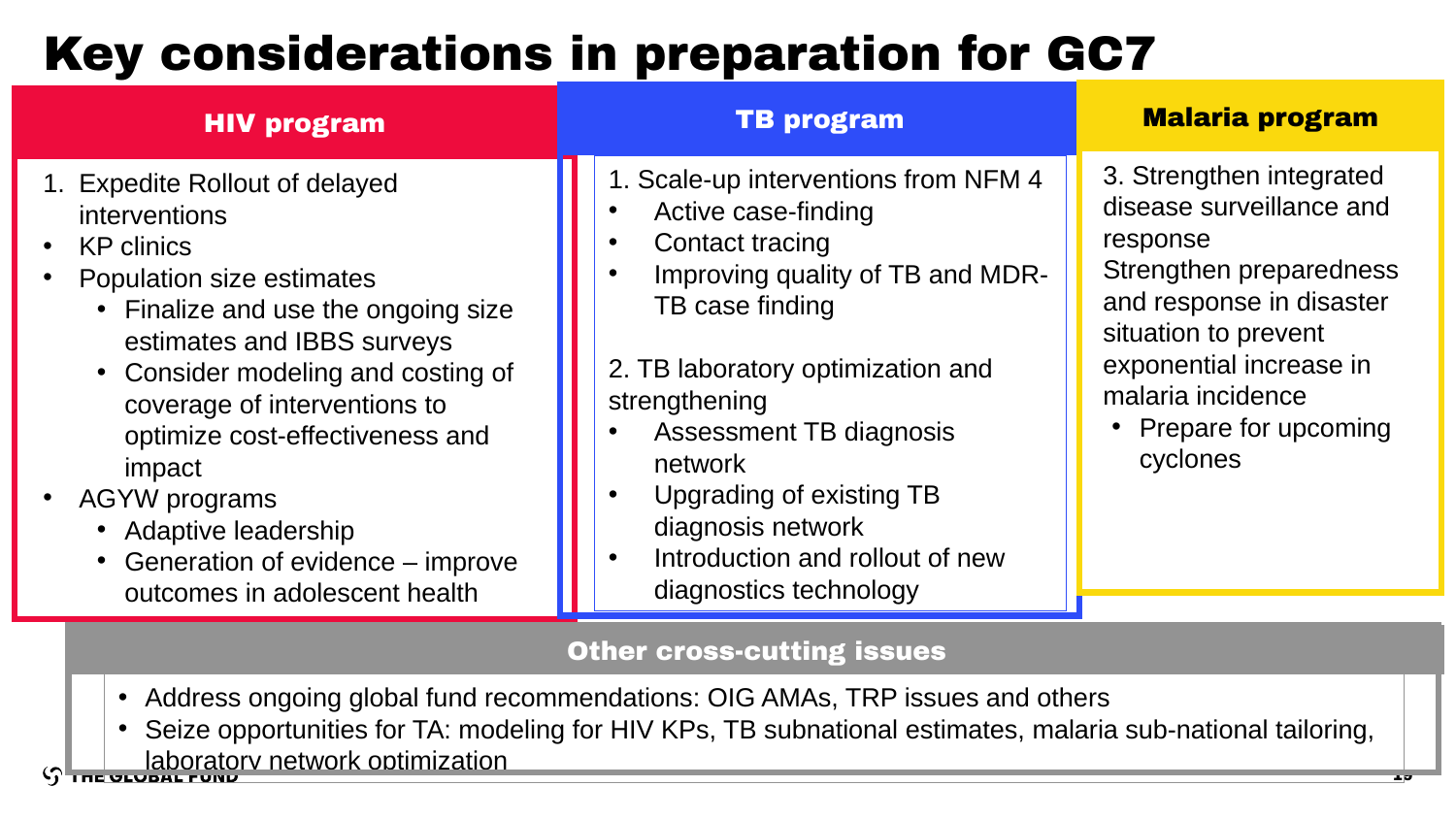

# Key considerations in preparation for GC7
Malaria program

3. Strengthen integrated disease surveillance and response
Strengthen preparedness and response in disaster situation to prevent exponential increase in malaria incidence
Prepare for upcoming cyclones
TB program

1. Scale-up interventions from NFM 4
Active case-finding
Contact tracing
Improving quality of TB and MDR-TB case finding

2. TB laboratory optimization and strengthening
Assessment TB diagnosis network
Upgrading of existing TB diagnosis network
Introduction and rollout of new diagnostics technology
HIV program

Expedite Rollout of delayed interventions
KP clinics
Population size estimates
Finalize and use the ongoing size estimates and IBBS surveys
Consider modeling and costing of coverage of interventions to optimize cost-effectiveness and impact
AGYW programs
Adaptive leadership
Generation of evidence – improve outcomes in adolescent health

Other cross-cutting issues
Address ongoing global fund recommendations: OIG AMAs, TRP issues and others
Seize opportunities for TA: modeling for HIV KPs, TB subnational estimates, malaria sub-national tailoring, laboratory network optimization
19